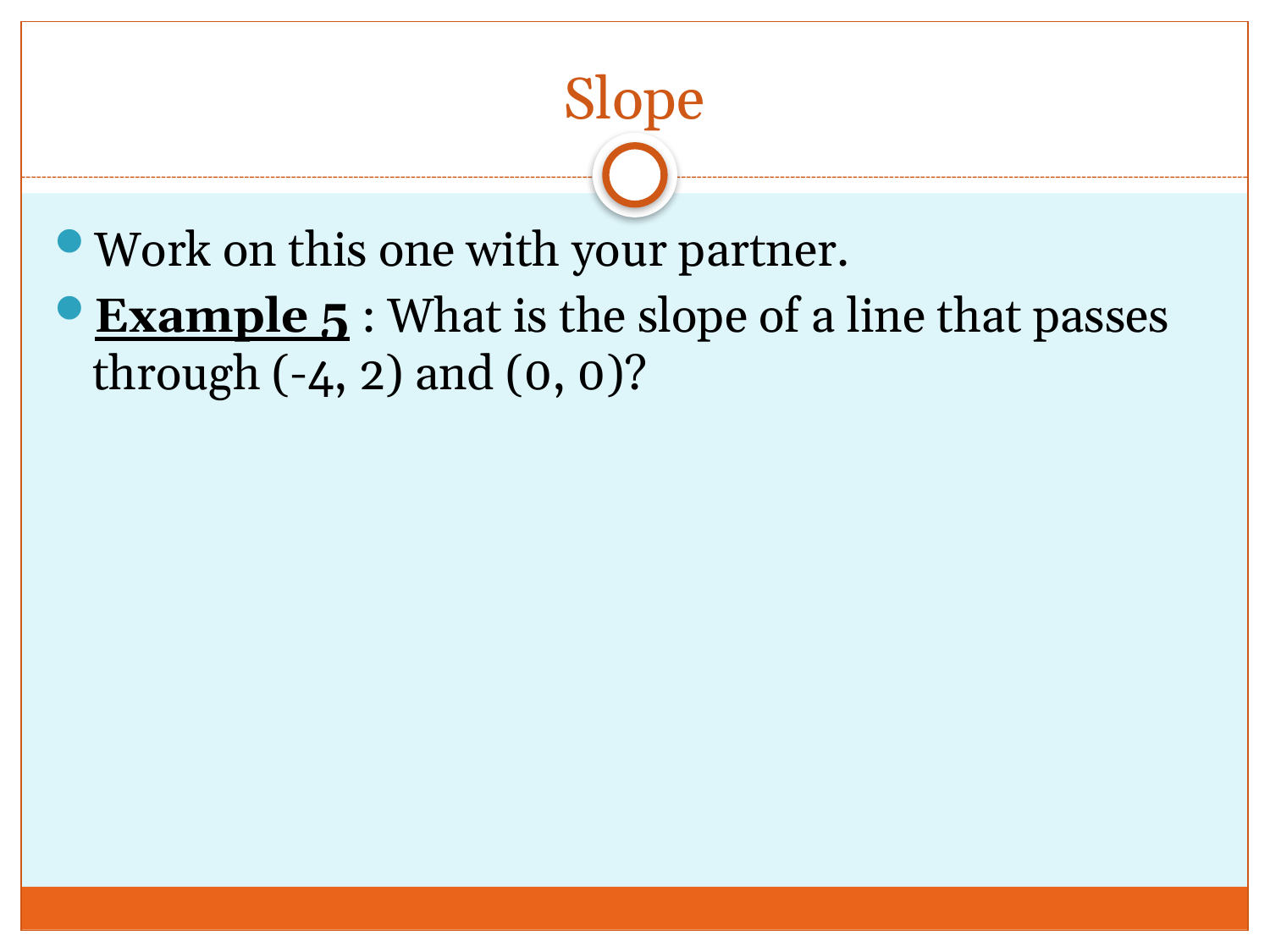

# Slope
Work on this one with your partner.
Example 5 : What is the slope of a line that passes through (-4, 2) and (0, 0)?